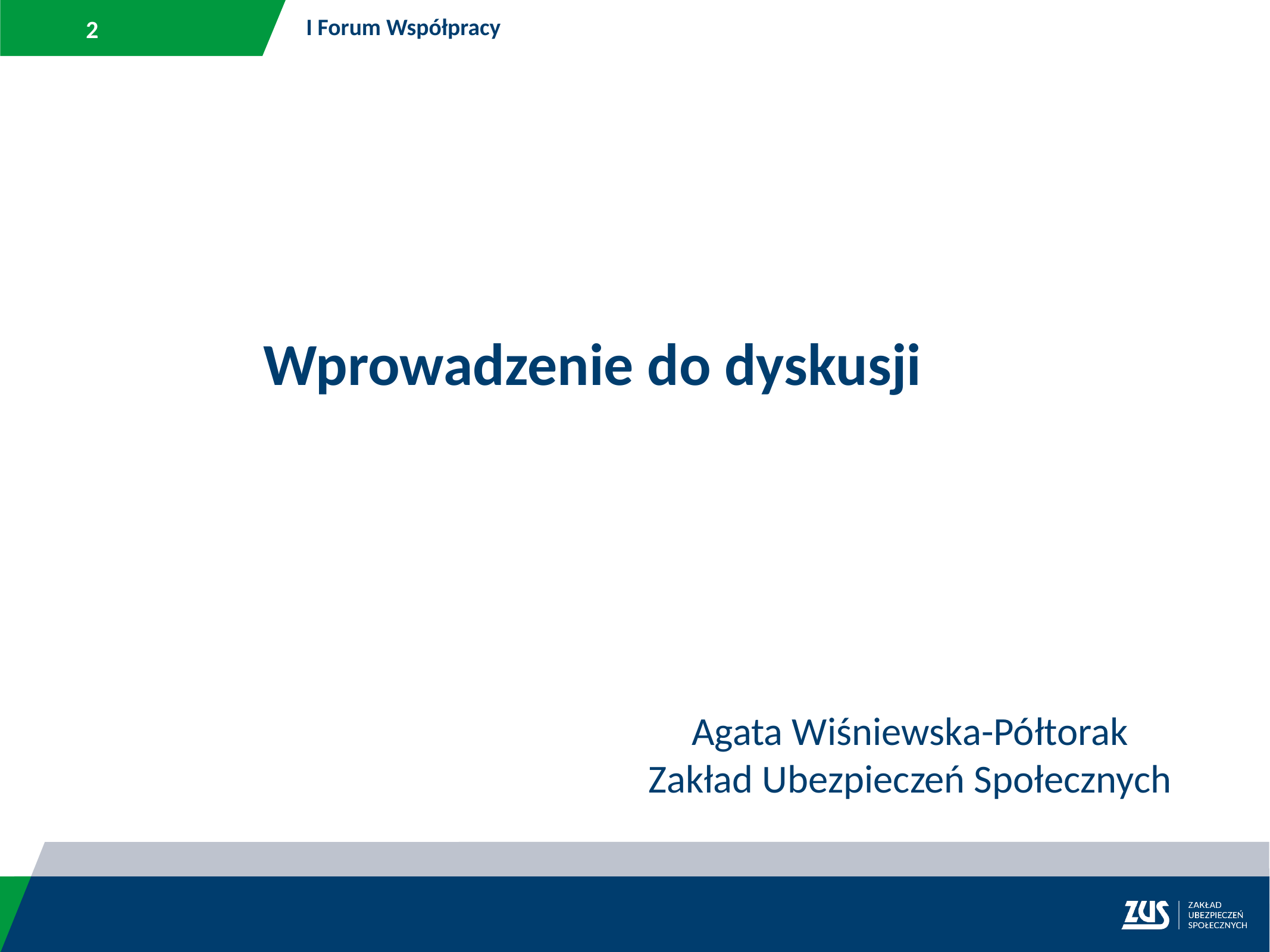

I Forum Współpracy
Wprowadzenie do dyskusji
Agata Wiśniewska-Półtorak
Zakład Ubezpieczeń Społecznych